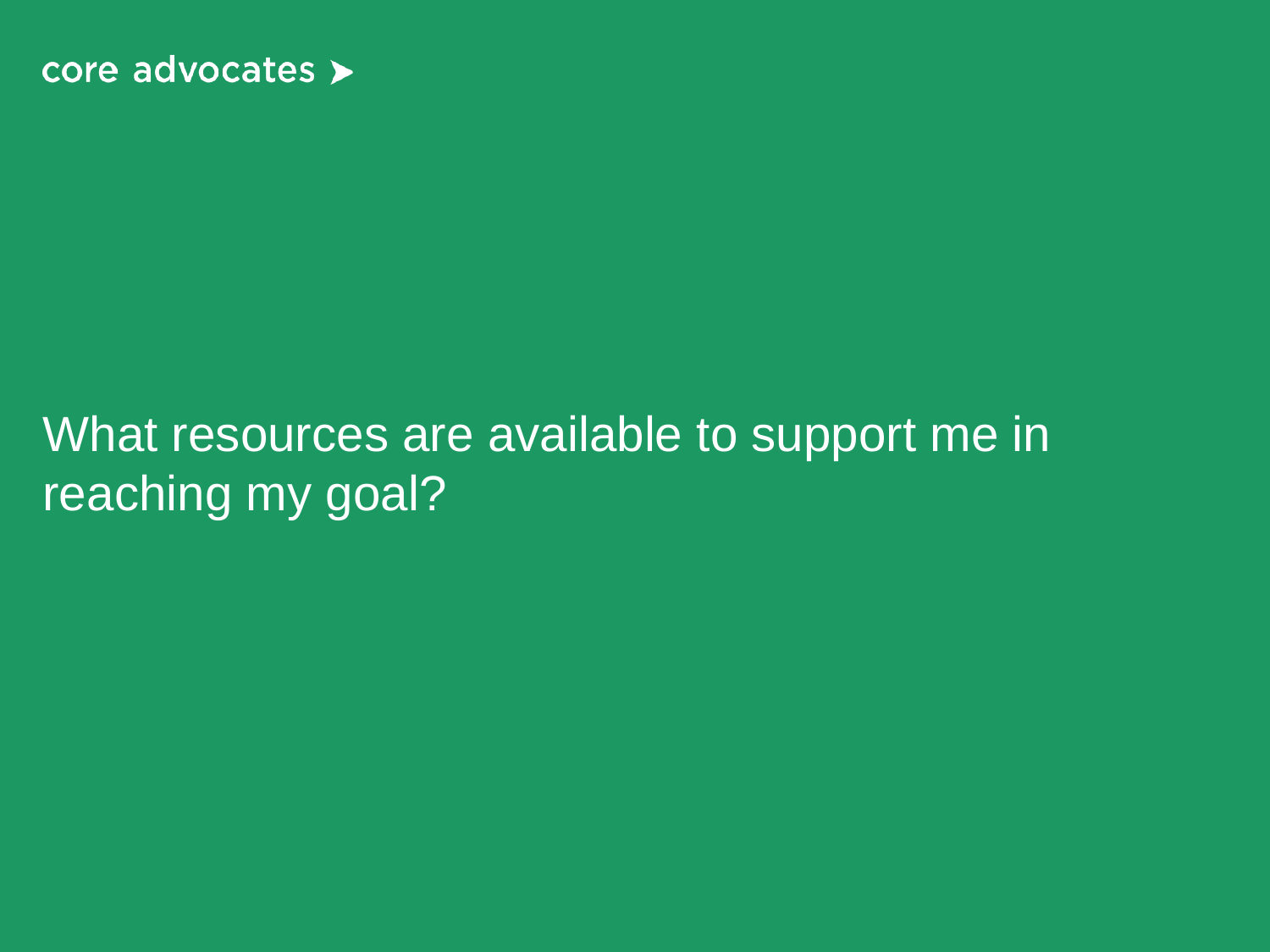

# What resources are available to support me in reaching my goal?